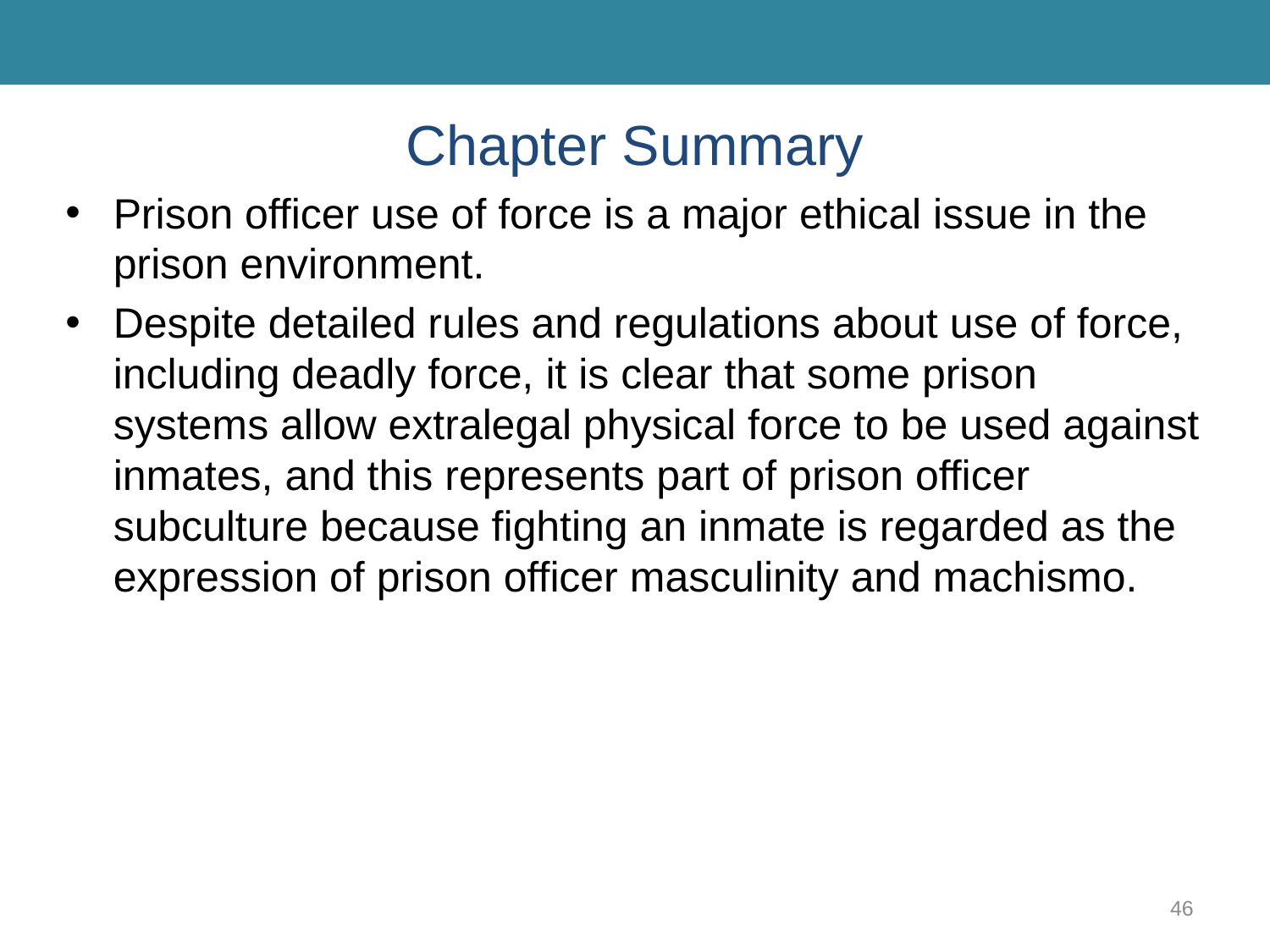

# Chapter Summary
Prison officer use of force is a major ethical issue in the prison environment.
Despite detailed rules and regulations about use of force, including deadly force, it is clear that some prison systems allow extralegal physical force to be used against inmates, and this represents part of prison officer subculture because fighting an inmate is regarded as the expression of prison officer masculinity and machismo.

46